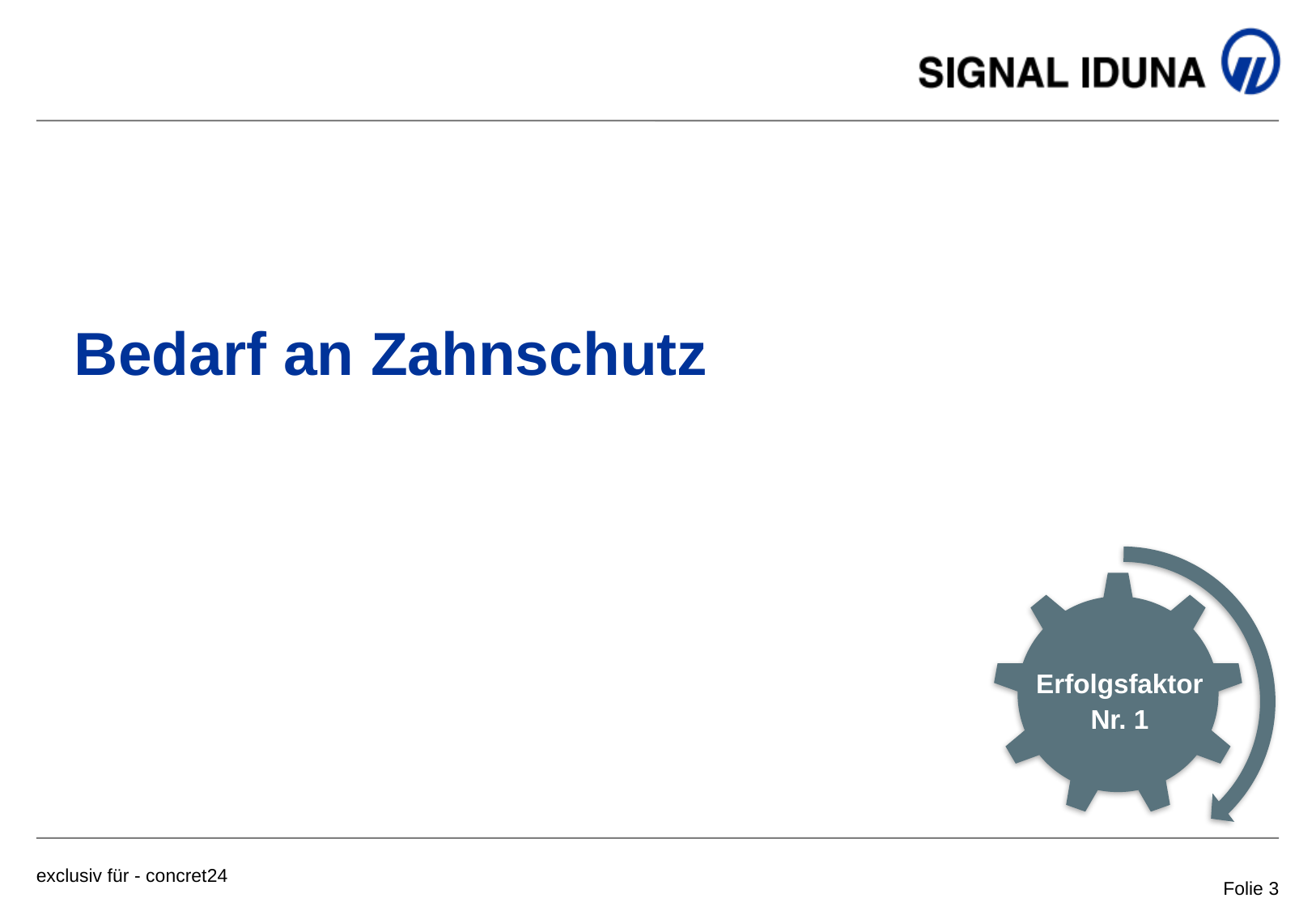

# Bedarf an Zahnschutz

Erfolgsfaktor
Nr. 1
Erfolgsfaktor
Nr. 1